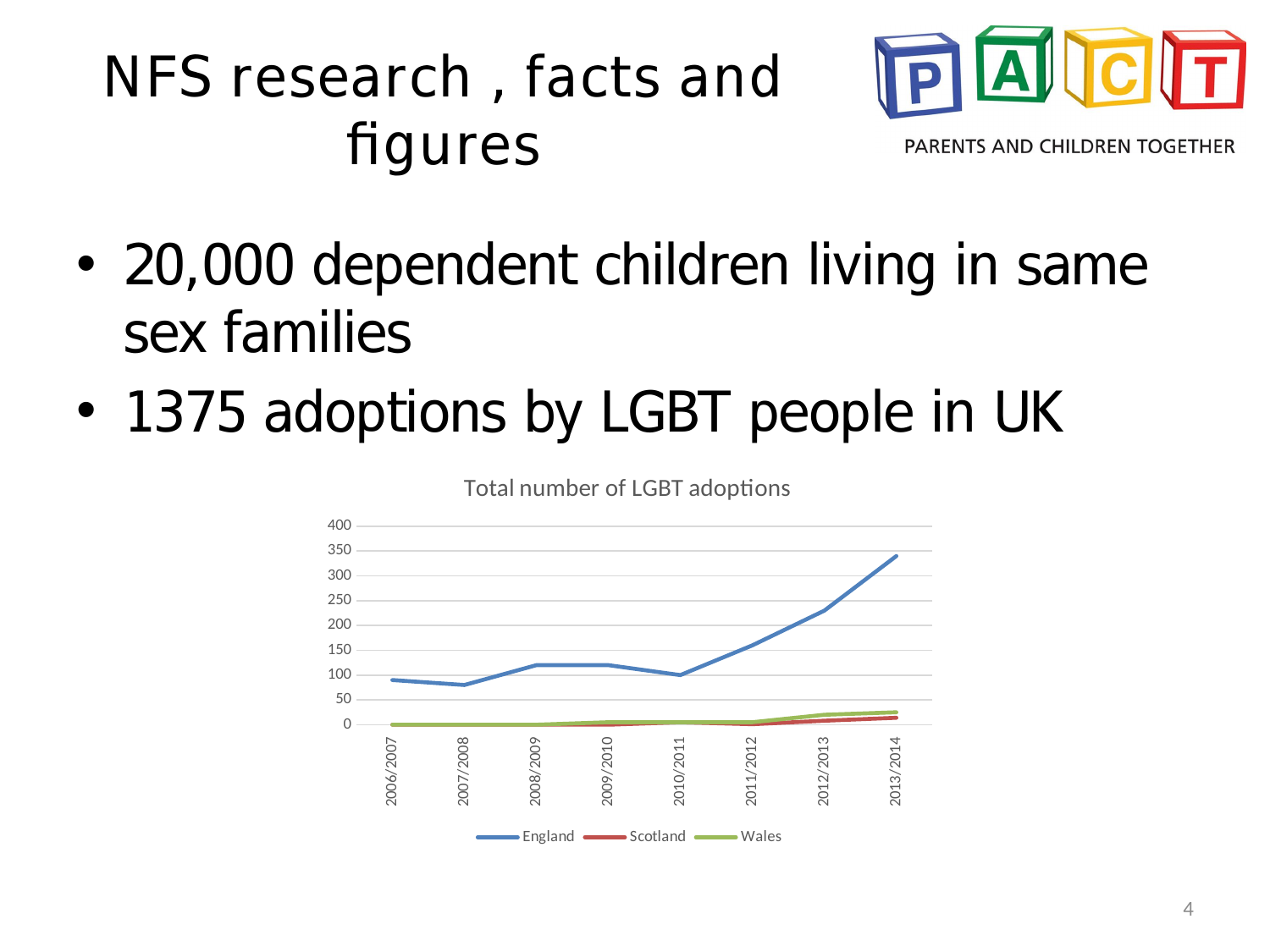

# NFS research , facts and figures
20,000 dependent children living in same sex families
1375 adoptions by LGBT people in UK

### Chart: Total number of LGBT adoptions

| Category | England | Scotland | Wales |
|---|---|---|---|
| 2006/2007 | 90.0 | 0.0 | 0.0 |
| 2007/2008 | 80.0 | 0.0 | 0.0 |
| 2008/2009 | 120.0 | 0.0 | 0.0 |
| 2009/2010 | 120.0 | 0.0 | 5.0 |
| 2010/2011 | 100.0 | 5.0 | 5.0 |
| 2011/2012 | 160.0 | 1.0 | 5.0 |
| 2012/2013 | 230.0 | 8.0 | 20.0 |
| 2013/2014 | 340.0 | 14.0 | 25.0 |
4